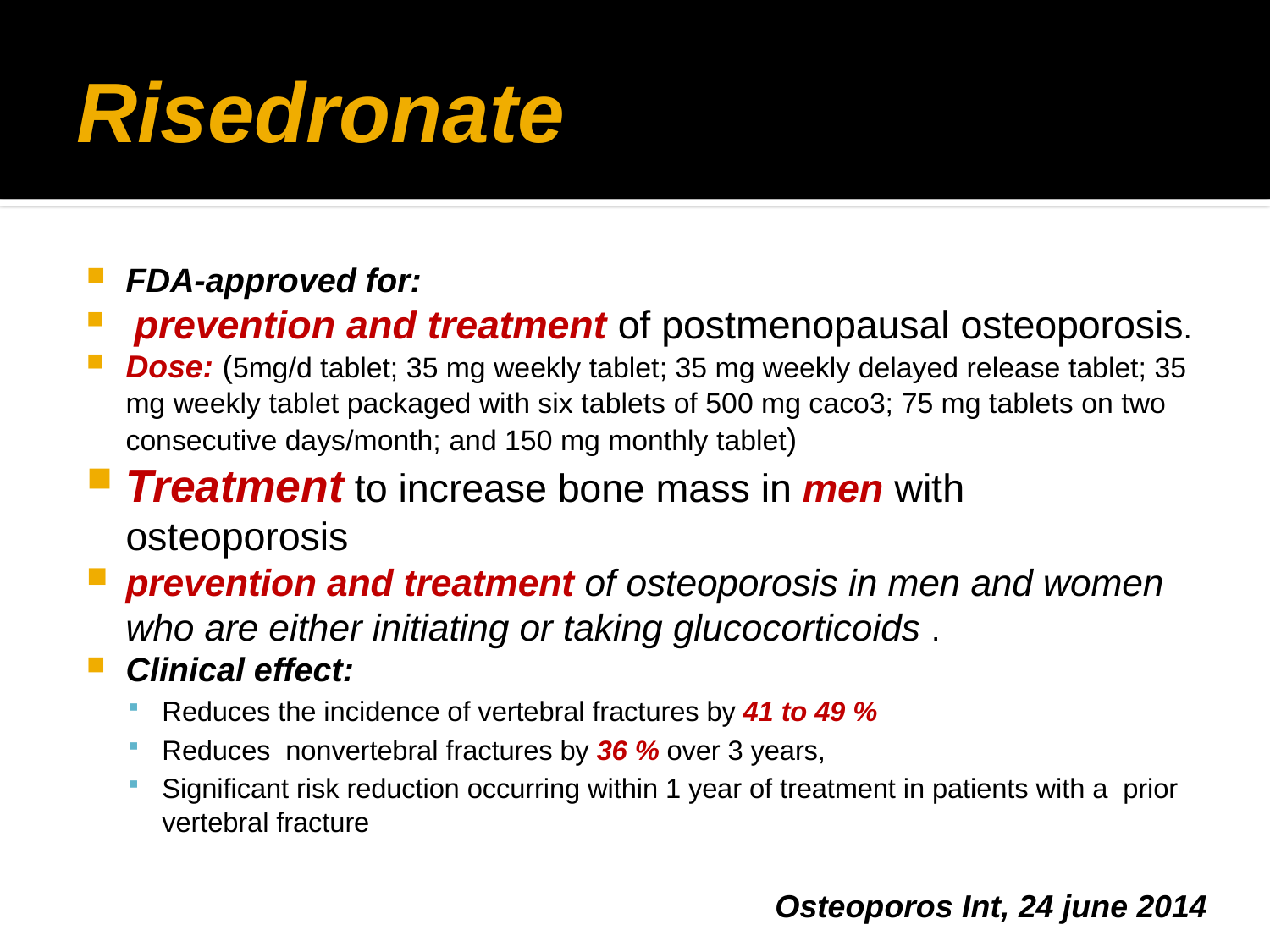

# Risedronate
FDA-approved for:
 prevention and treatment of postmenopausal osteoporosis.
Dose: (5mg/d tablet; 35 mg weekly tablet; 35 mg weekly delayed release tablet; 35 mg weekly tablet packaged with six tablets of 500 mg caco3; 75 mg tablets on two consecutive days/month; and 150 mg monthly tablet)
Treatment to increase bone mass in men with osteoporosis
prevention and treatment of osteoporosis in men and women who are either initiating or taking glucocorticoids .
Clinical effect:
Reduces the incidence of vertebral fractures by 41 to 49 %
Reduces  nonvertebral fractures by 36 % over 3 years,
Significant risk reduction occurring within 1 year of treatment in patients with a  prior vertebral fracture
Osteoporos Int, 24 june 2014